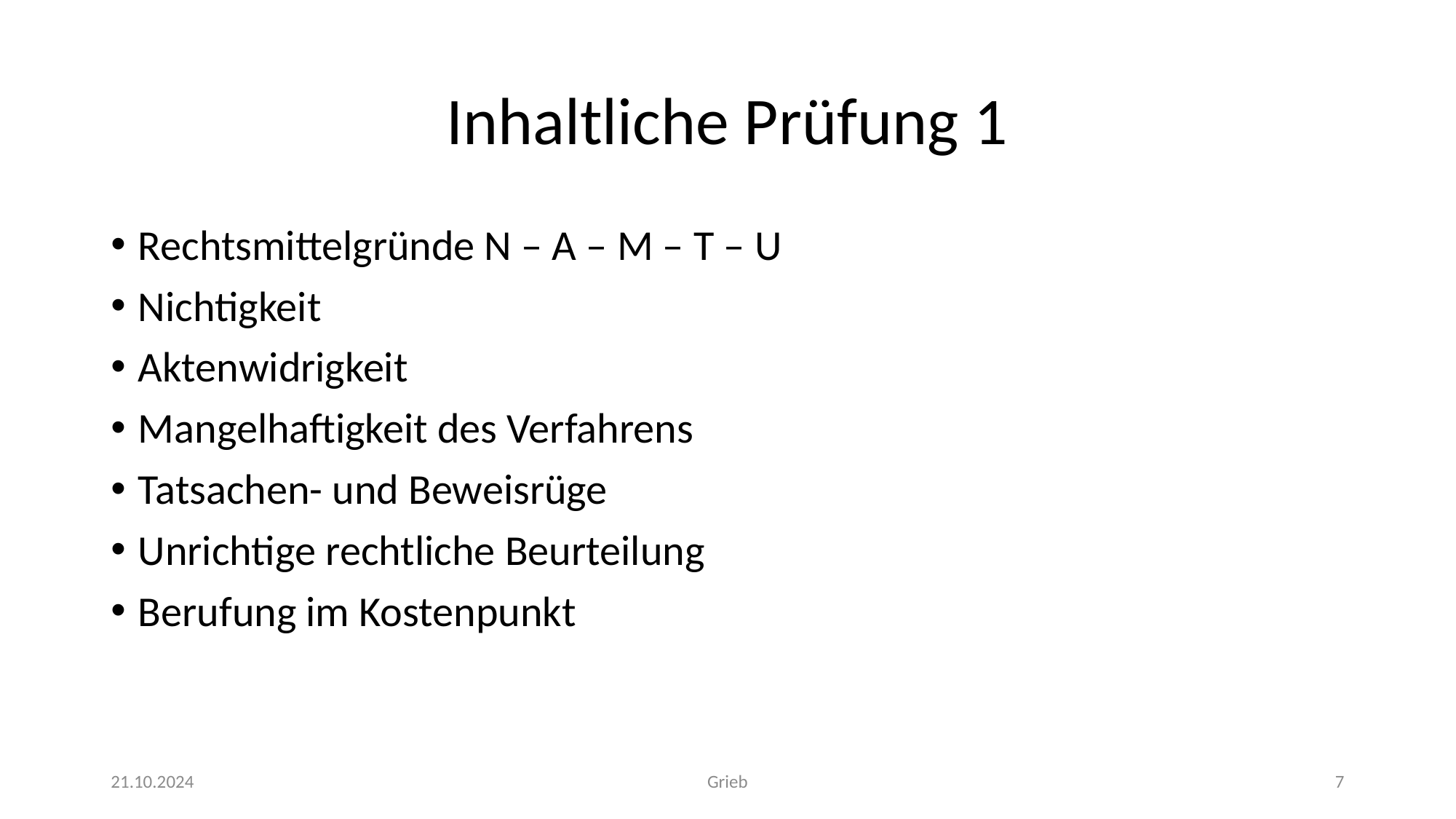

# Inhaltliche Prüfung 1
Rechtsmittelgründe N – A – M – T – U
Nichtigkeit
Aktenwidrigkeit
Mangelhaftigkeit des Verfahrens
Tatsachen- und Beweisrüge
Unrichtige rechtliche Beurteilung
Berufung im Kostenpunkt
21.10.2024
Grieb
7